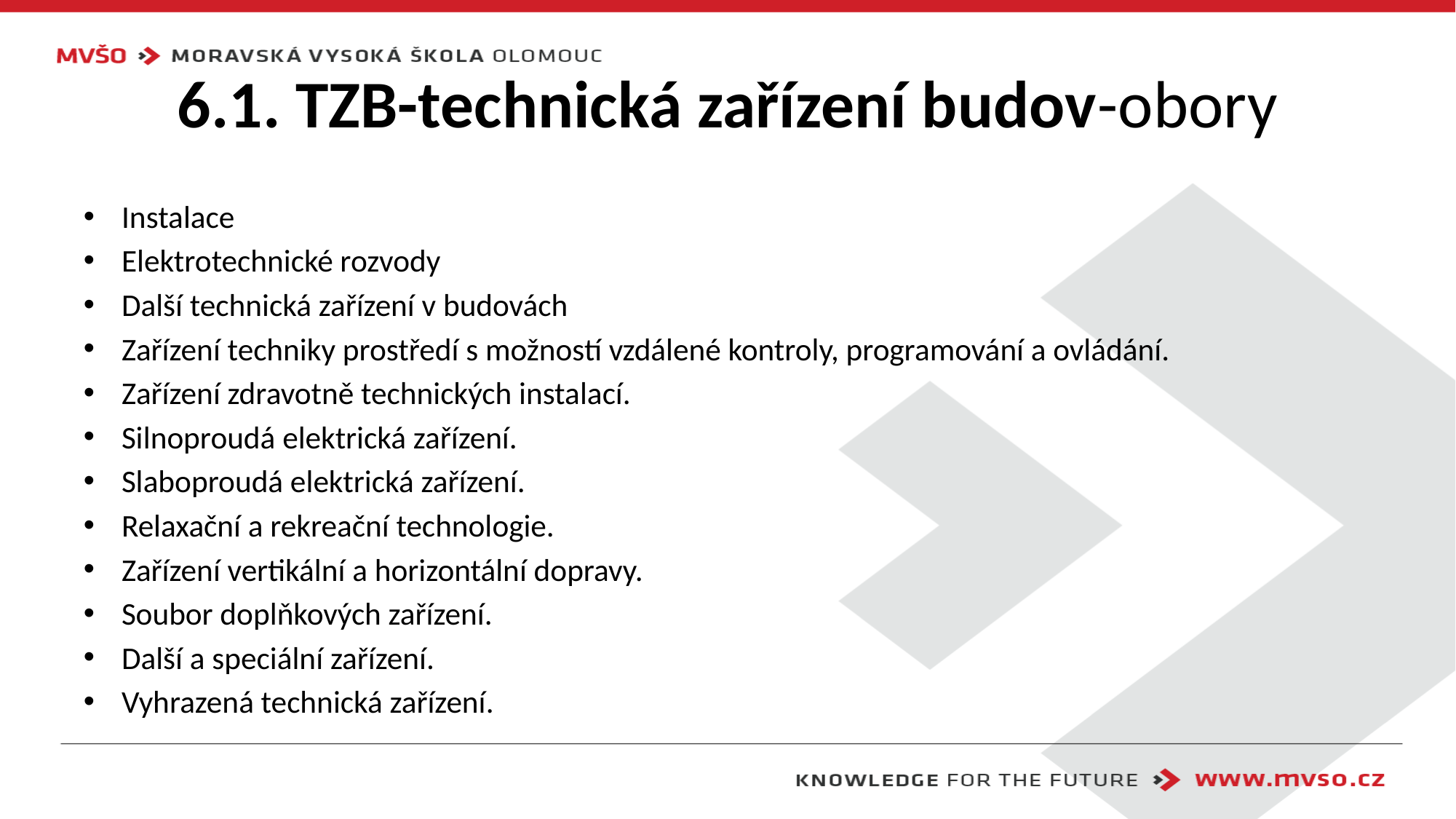

# 6.1. TZB-technická zařízení budov-obory
Instalace
Elektrotechnické rozvody
Další technická zařízení v budovách
Zařízení techniky prostředí s možností vzdálené kontroly, programování a ovládání.
Zařízení zdravotně technických instalací.
Silnoproudá elektrická zařízení.
Slaboproudá elektrická zařízení.
Relaxační a rekreační technologie.
Zařízení vertikální a horizontální dopravy.
Soubor doplňkových zařízení.
Další a speciální zařízení.
Vyhrazená technická zařízení.